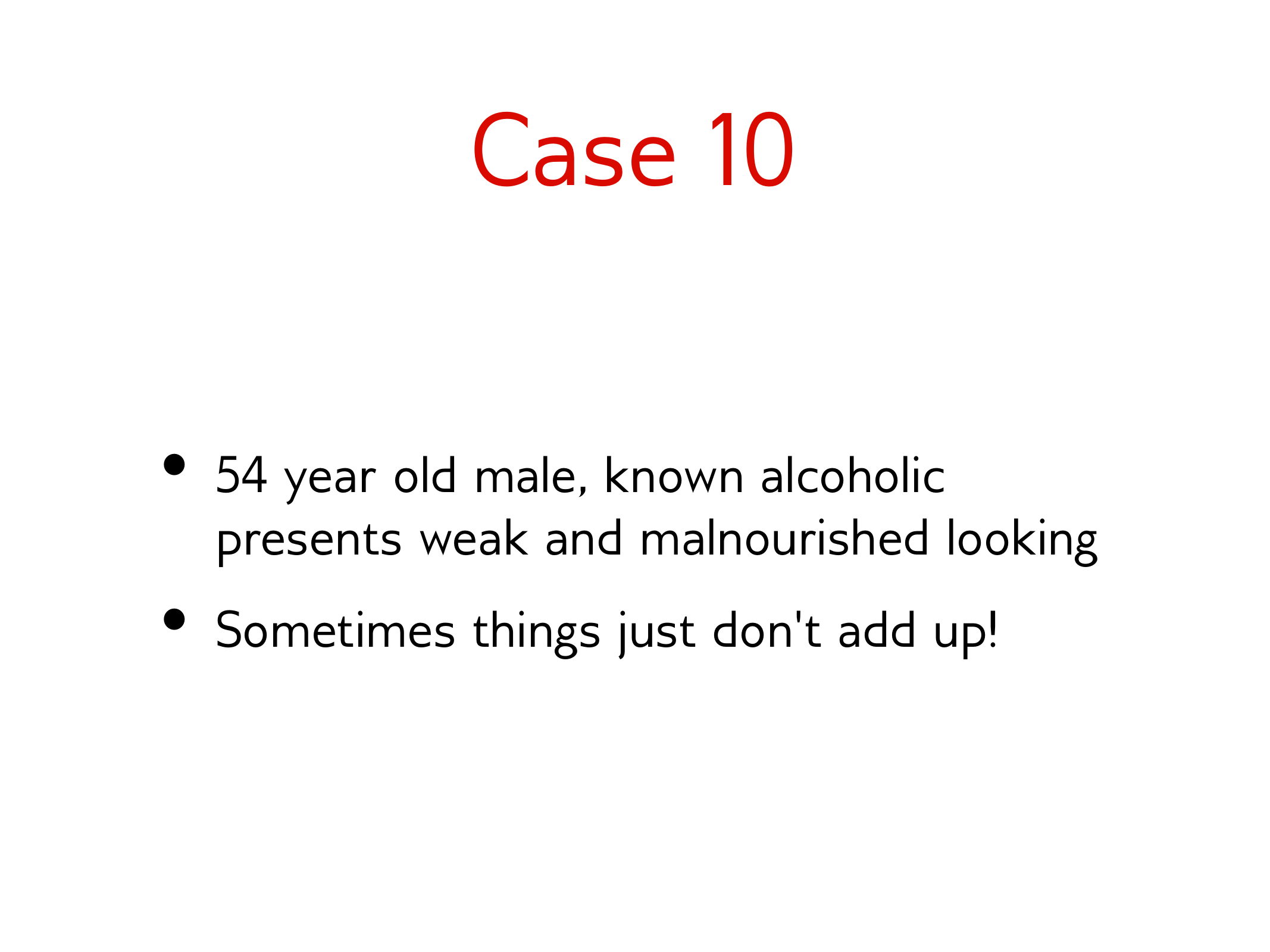

# Case 10
54 year old male, known alcoholic presents weak and malnourished looking
Sometimes things just don't add up!